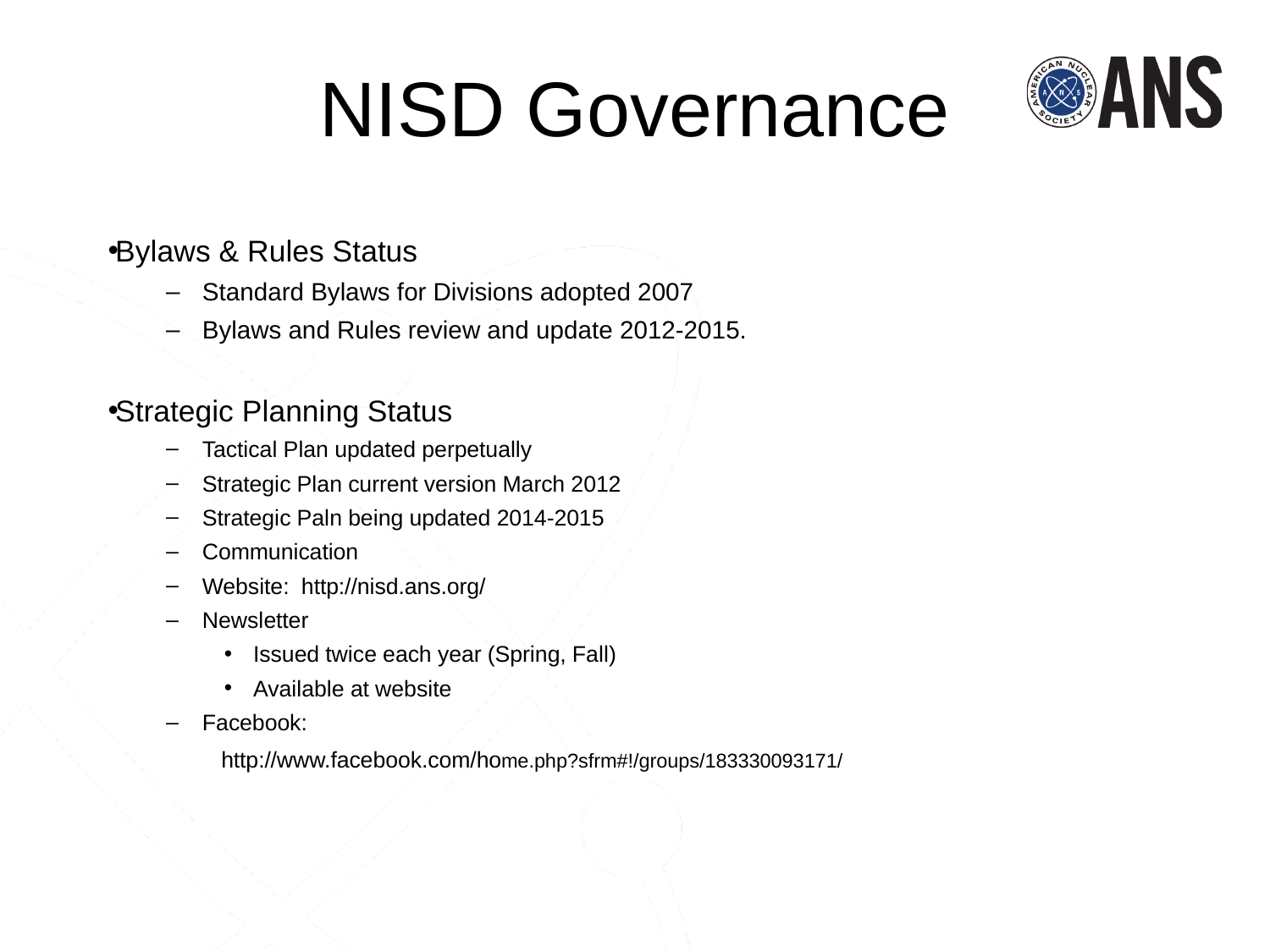

NISD Governance
Bylaws & Rules Status
Standard Bylaws for Divisions adopted 2007
Bylaws and Rules review and update 2012-2015.

Strategic Planning Status
Tactical Plan updated perpetually
Strategic Plan current version March 2012
Strategic Paln being updated 2014-2015
Communication
Website:  http://nisd.ans.org/
Newsletter
Issued twice each year (Spring, Fall)
Available at website
Facebook:
         http://www.facebook.com/home.php?sfrm#!/groups/183330093171/